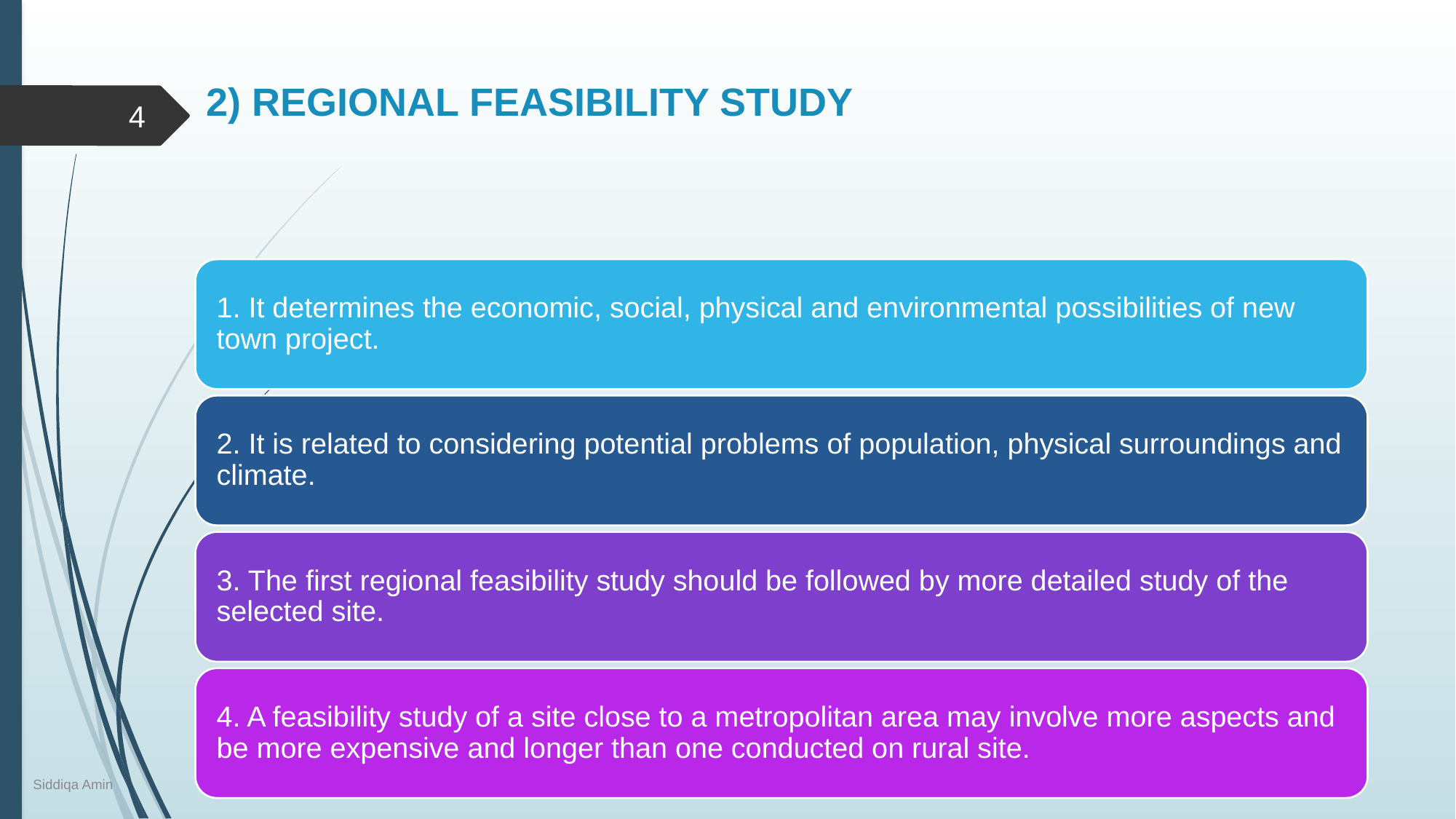

# 2) REGIONAL FEASIBILITY STUDY
4
1. It determines the economic, social, physical and environmental possibilities of new town project.
2. It is related to considering potential problems of population, physical surroundings and climate.
3. The first regional feasibility study should be followed by more detailed study of the selected site.
4. A feasibility study of a site close to a metropolitan area may involve more aspects and be more expensive and longer than one conducted on rural site.
Siddiqa Amin